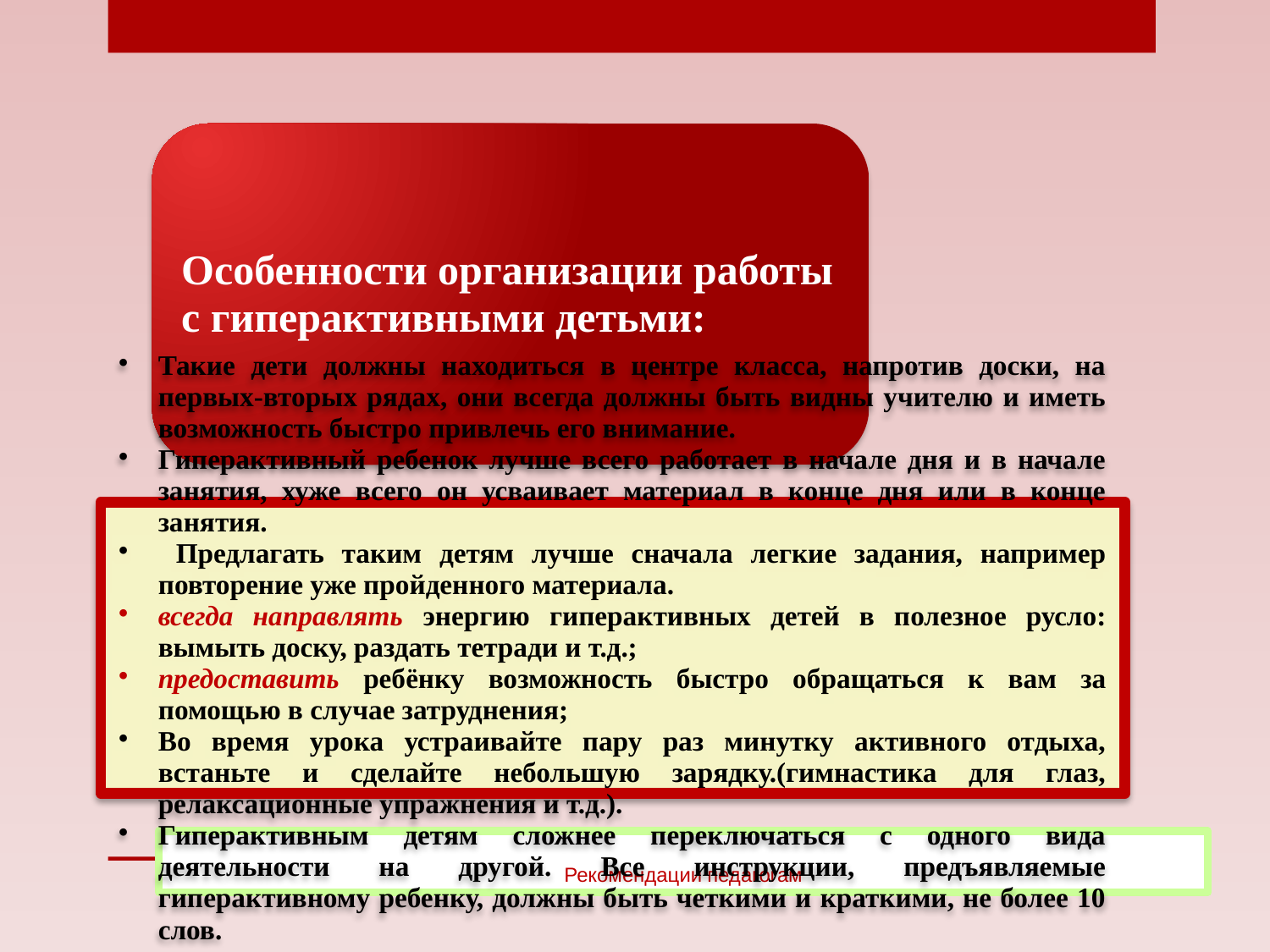

Предлагать таким детям лучше сначала легкие задания, например повторение уже пройденного материала.
предоставить ребёнку возможность быстро обращаться к вам за помощью в случае затруднения;
Во время урока устраивайте пару раз минутку активного отдыха, встаньте и сделайте небольшую зарядку.(гимнастика для глаз, релаксационные упражнения и т.д.).
всегда направлять энергию гиперактивных детей в полезное русло: вымыть доску, раздать тетради и т.д.;
Такие дети должны находиться в центре класса, напротив доски, на первых-вторых рядах, они всегда должны быть видны учителю и иметь возможность быстро привлечь его внимание.
Гиперактивный ребенок лучше всего работает в начале дня и в начале занятия, хуже всего он усваивает материал в конце дня или в конце занятия.
Особенности организации работы с гиперактивными детьми:
# Рекомендации педагогам